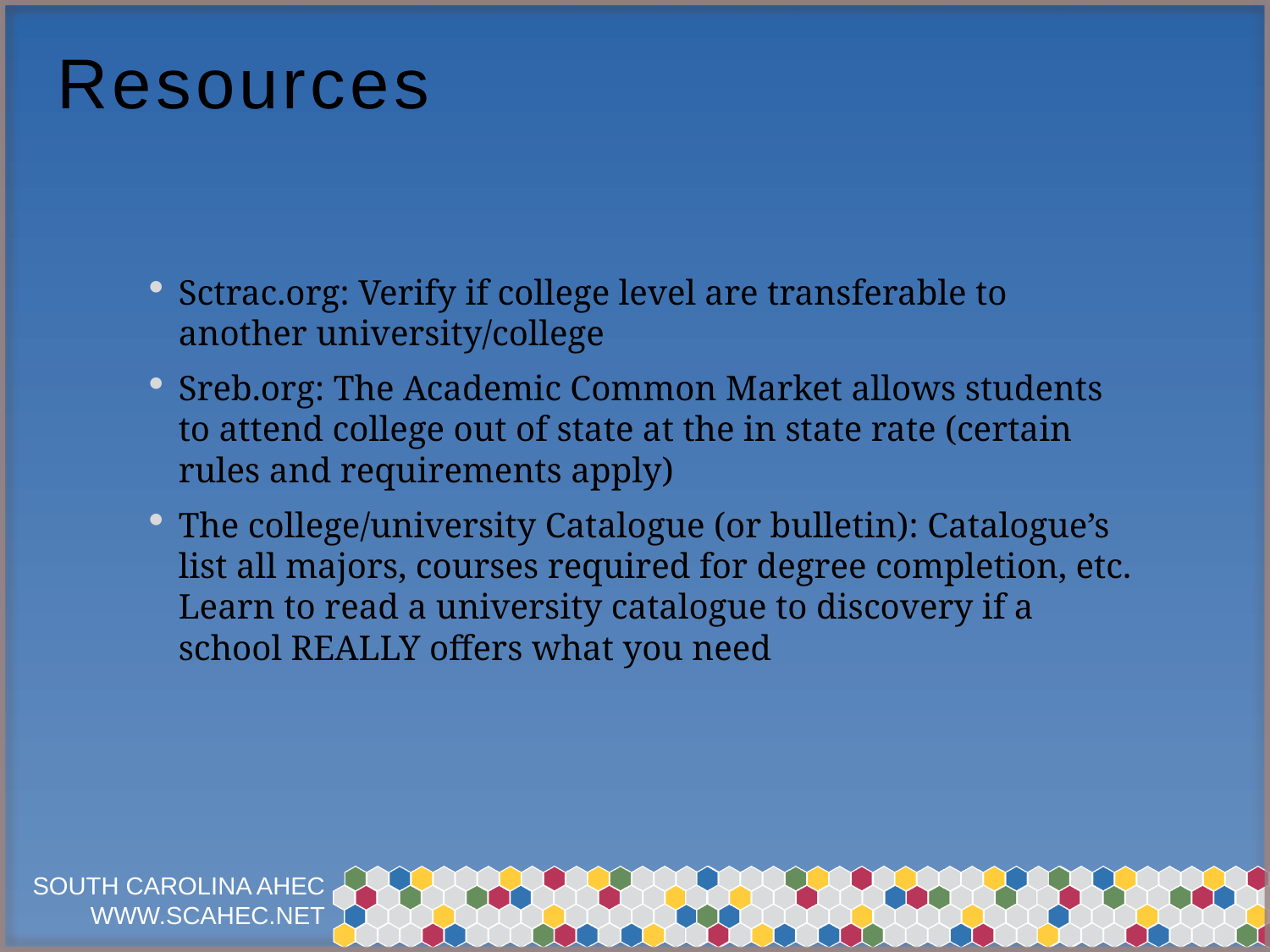

# Resources
Sctrac.org: Verify if college level are transferable to another university/college
Sreb.org: The Academic Common Market allows students to attend college out of state at the in state rate (certain rules and requirements apply)
The college/university Catalogue (or bulletin): Catalogue’s list all majors, courses required for degree completion, etc. Learn to read a university catalogue to discovery if a school REALLY offers what you need